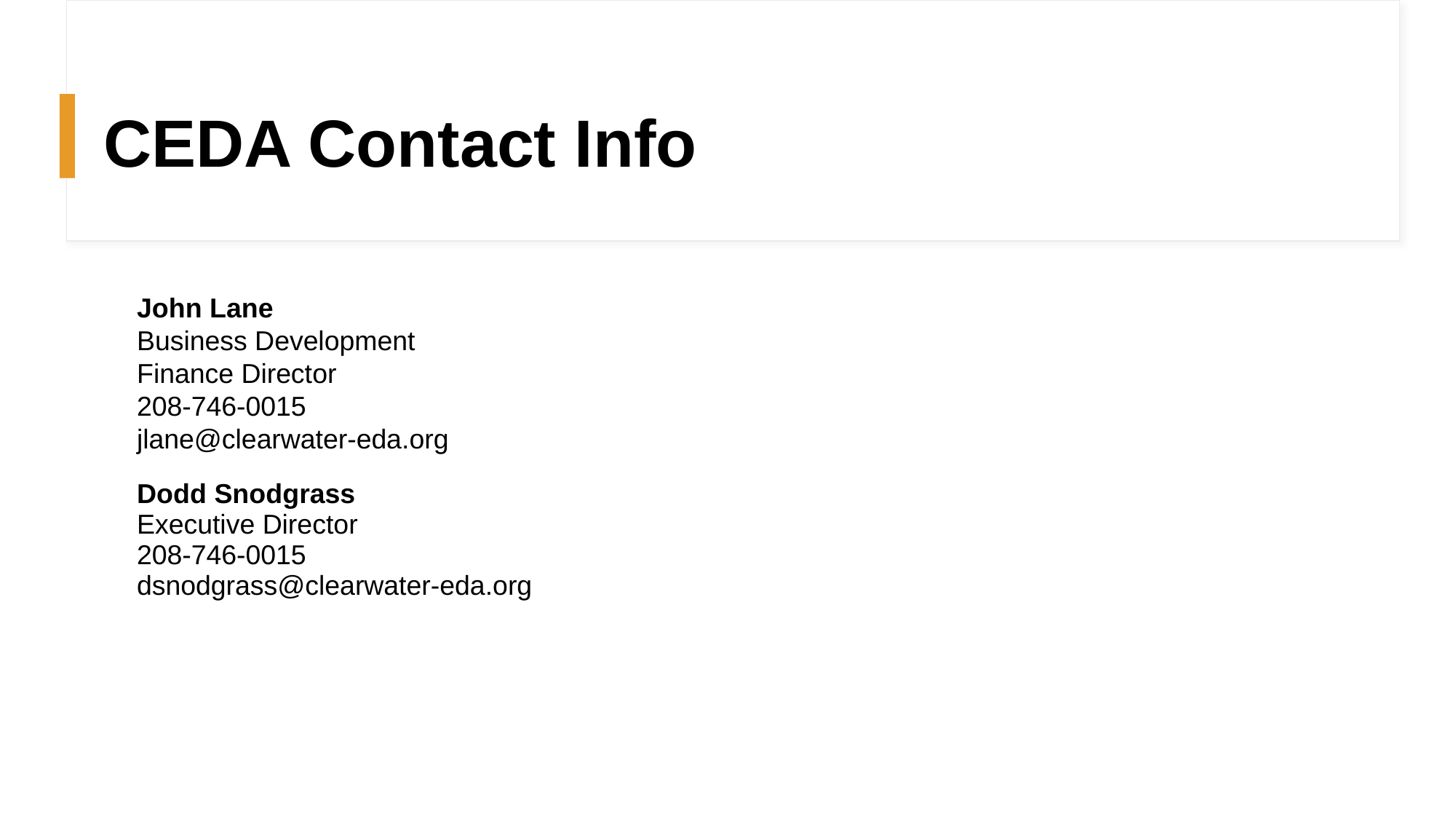

CEDA Contact Info
John Lane
Business Development Finance Director
208-746-0015
jlane@clearwater-eda.org
Dodd Snodgrass
Executive Director
208-746-0015
dsnodgrass@clearwater-eda.org